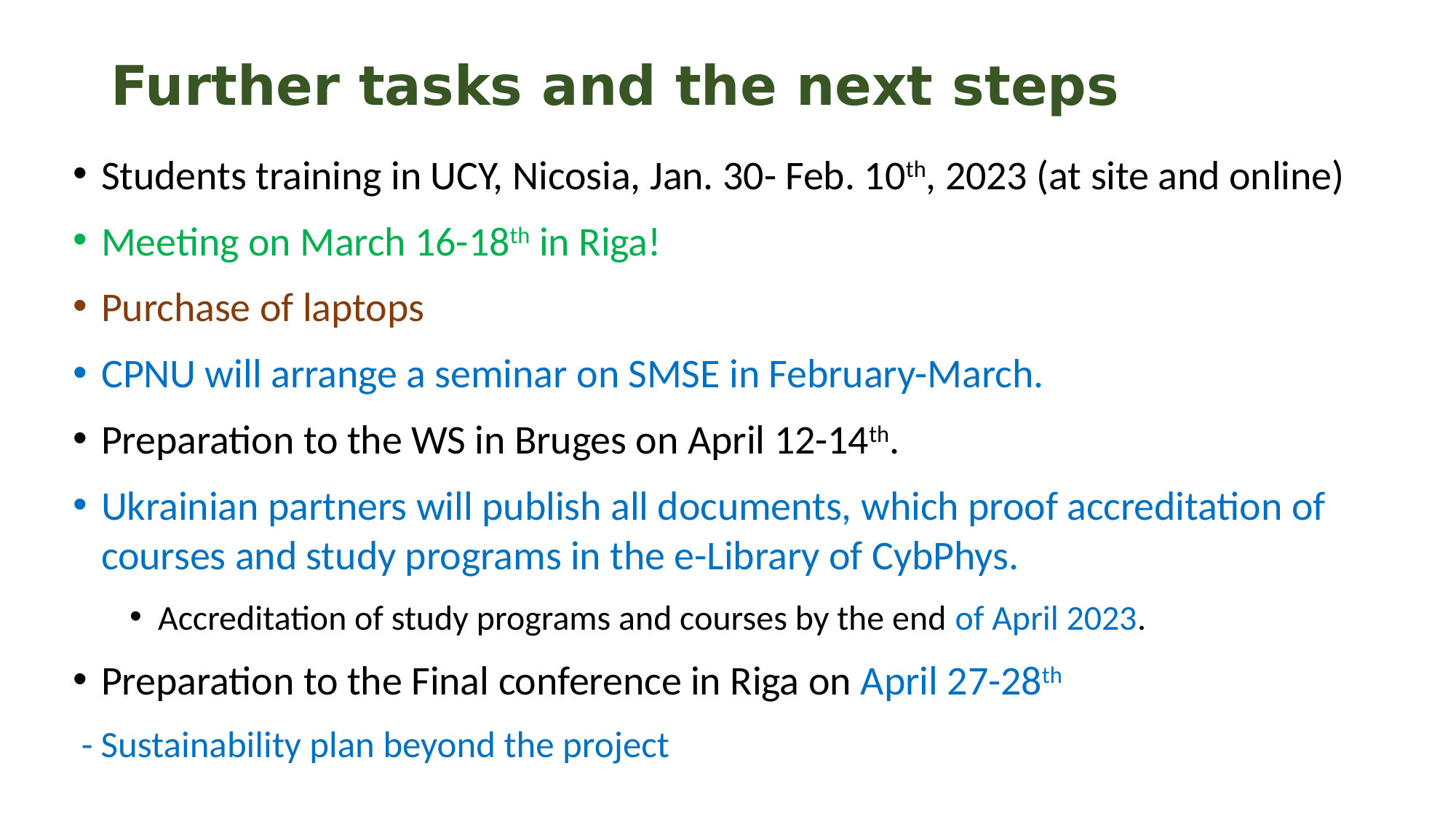

# Further tasks and the next steps
Students training in UCY, Nicosia, Jan. 30- Feb. 10th, 2023 (at site and online)
Meeting on March 16-18th in Riga!
Purchase of laptops
CPNU will arrange a seminar on SMSE in February-March.
Preparation to the WS in Bruges on April 12-14th.
Ukrainian partners will publish all documents, which proof accreditation of courses and study programs in the e-Library of CybPhys.
Accreditation of study programs and courses by the end of April 2023.
Preparation to the Final conference in Riga on April 27-28th
 - Sustainability plan beyond the project